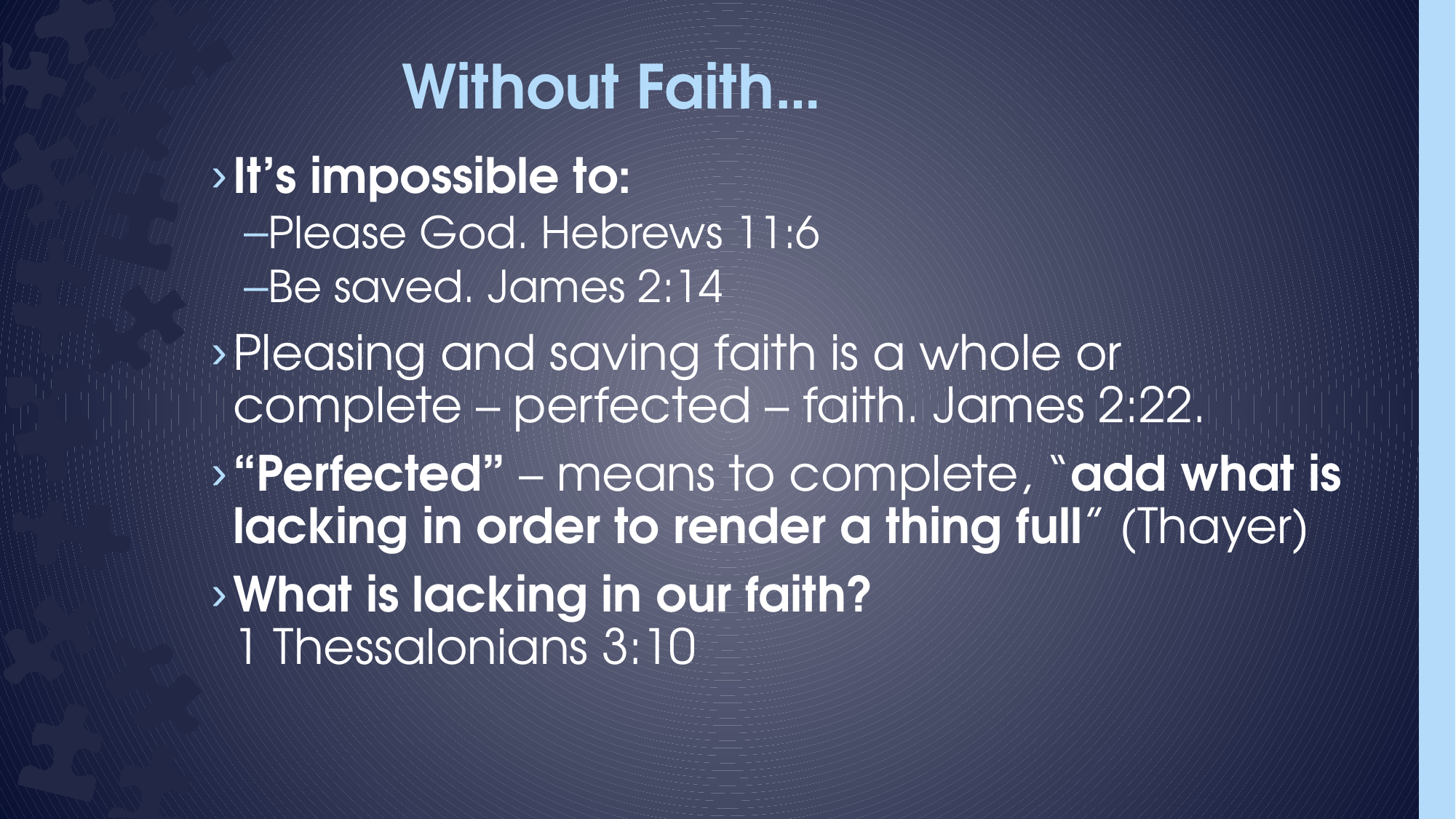

# Without Faith…
It’s impossible to:
Please God. Hebrews 11:6
Be saved. James 2:14
Pleasing and saving faith is a whole or complete – perfected – faith. James 2:22.
“Perfected” – means to complete, “add what is lacking in order to render a thing full” (Thayer)
What is lacking in our faith?
1 Thessalonians 3:10